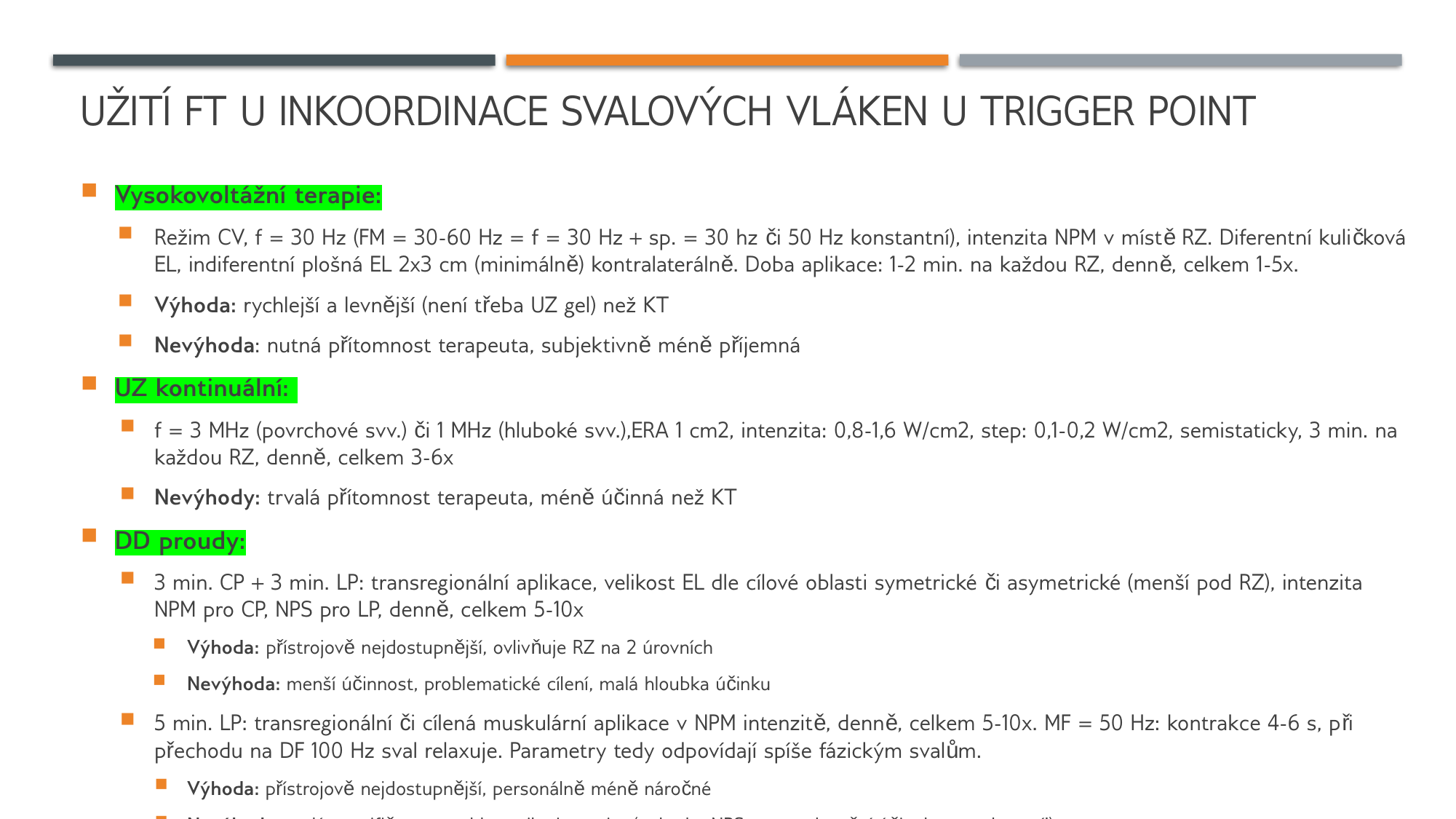

# UŽITÍ FT U INKOORDINACE SVALOVÝCH VLÁKEN U TRIGGER POINT
Vysokovoltážní terapie:
Režim CV, f = 30 Hz (FM = 30-60 Hz = f = 30 Hz + sp. = 30 hz či 50 Hz konstantní), intenzita NPM v místě RZ. Diferentní kuličková EL, indiferentní plošná EL 2x3 cm (minimálně) kontralaterálně. Doba aplikace: 1-2 min. na každou RZ, denně, celkem 1-5x.
Výhoda: rychlejší a levnější (není třeba UZ gel) než KT
Nevýhoda: nutná přítomnost terapeuta, subjektivně méně příjemná
UZ kontinuální:
f = 3 MHz (povrchové svv.) či 1 MHz (hluboké svv.),ERA 1 cm2, intenzita: 0,8-1,6 W/cm2, step: 0,1-0,2 W/cm2, semistaticky, 3 min. na každou RZ, denně, celkem 3-6x
Nevýhody: trvalá přítomnost terapeuta, méně účinná než KT
DD proudy:
3 min. CP + 3 min. LP: transregionální aplikace, velikost EL dle cílové oblasti symetrické či asymetrické (menší pod RZ), intenzita NPM pro CP, NPS pro LP, denně, celkem 5-10x
Výhoda: přístrojově nejdostupnější, ovlivňuje RZ na 2 úrovních
Nevýhoda: menší účinnost, problematické cílení, malá hloubka účinku
5 min. LP: transregionální či cílená muskulární aplikace v NPM intenzitě, denně, celkem 5-10x. MF = 50 Hz: kontrakce 4-6 s, při přechodu na DF 100 Hz sval relaxuje. Parametry tedy odpovídají spíše fázickým svalům.
Výhoda: přístrojově nejdostupnější, personálně méně náročné
Nevýhoda: malá specifičnost, problematika intenzity (pokud v NPS - myorelaxační účinek se nedostaví!)